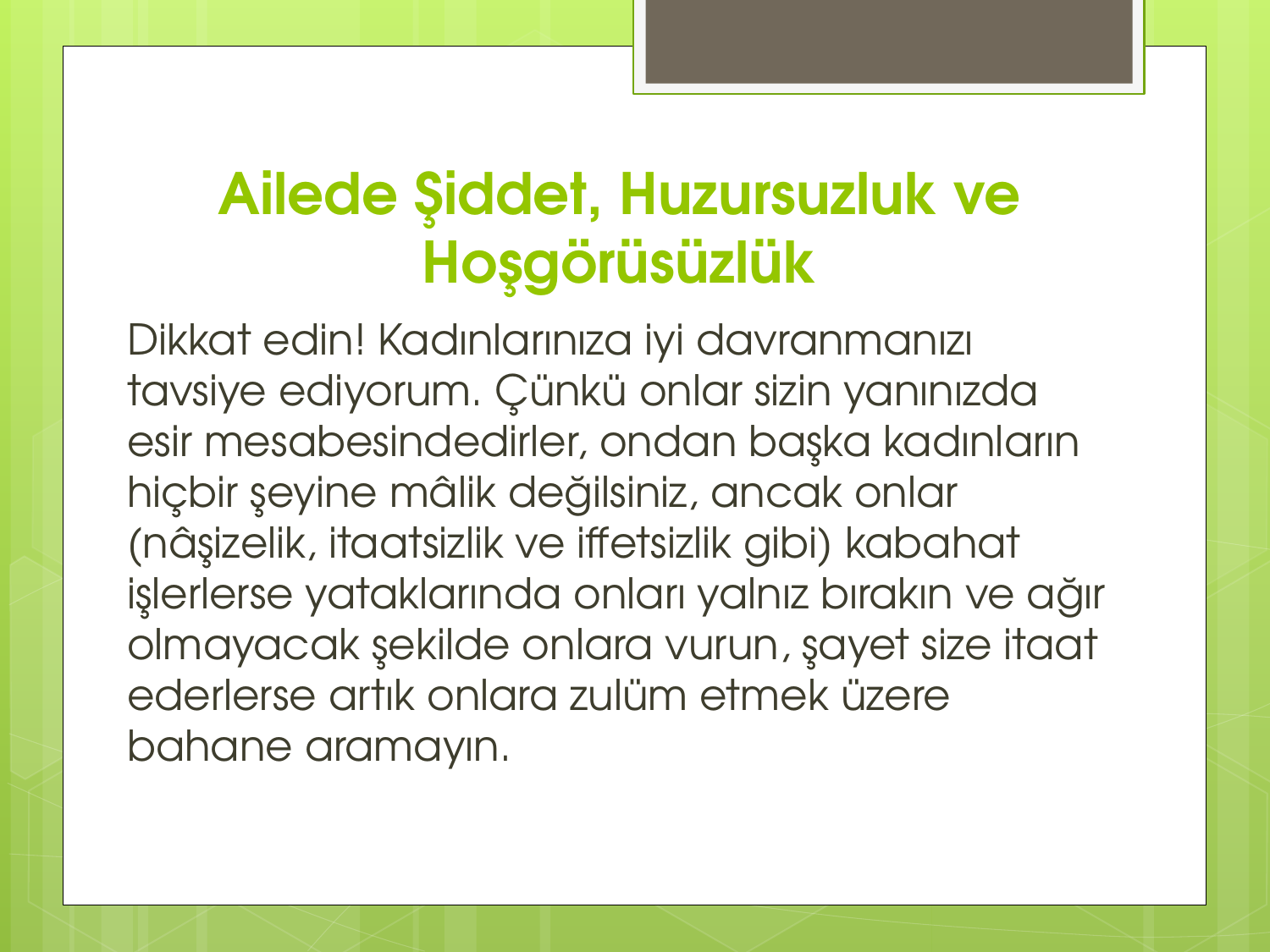

# Ailede Şiddet, Huzursuzluk ve Hoşgörüsüzlük
Dikkat edin! Kadınlarınıza iyi davranmanızı tavsiye ediyorum. Çünkü onlar sizin yanınızda esir mesabesindedirler, ondan başka kadınların hiçbir şeyine mâlik değilsiniz, ancak onlar (nâşizelik, itaatsizlik ve iffetsizlik gibi) kabahat işlerlerse yataklarında onları yalnız bırakın ve ağır olmayacak şekilde onlara vurun, şayet size itaat ederlerse artık onlara zulüm etmek üzere bahane aramayın.